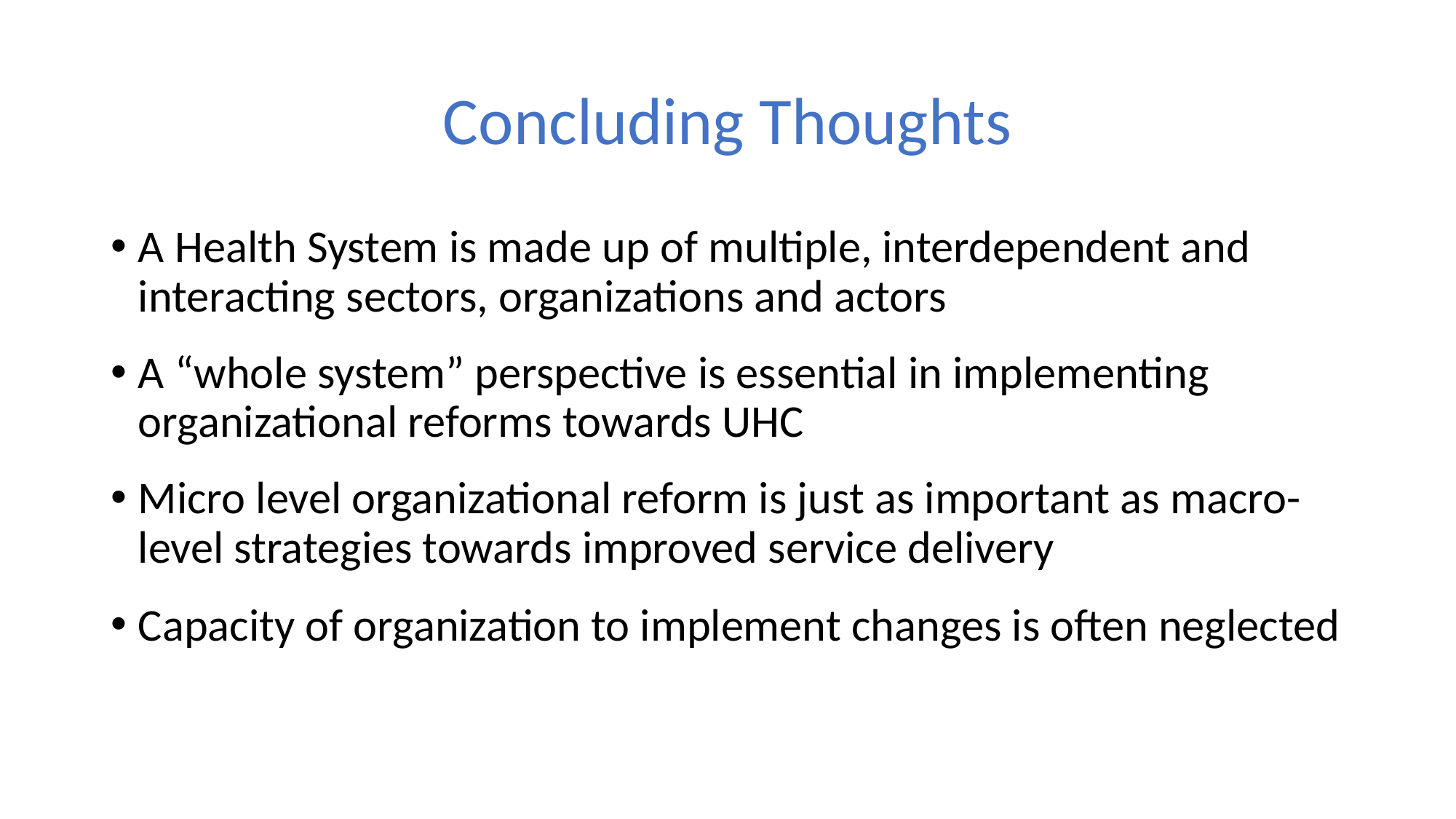

# Concluding Thoughts
A Health System is made up of multiple, interdependent and interacting sectors, organizations and actors
A “whole system” perspective is essential in implementing organizational reforms towards UHC
Micro level organizational reform is just as important as macro-level strategies towards improved service delivery
Capacity of organization to implement changes is often neglected